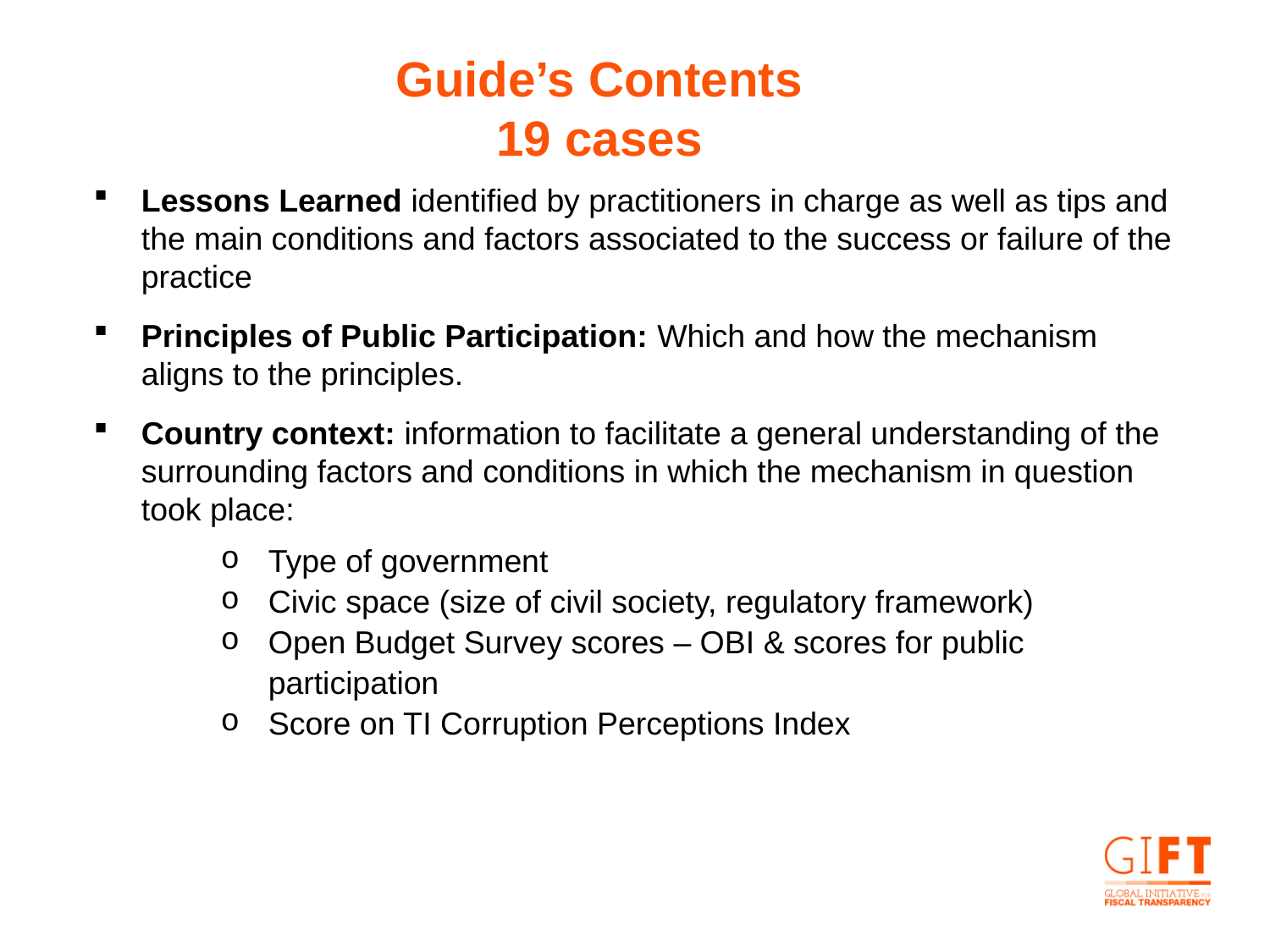

Guide’s Contents
19 cases
Lessons Learned identified by practitioners in charge as well as tips and the main conditions and factors associated to the success or failure of the practice
Principles of Public Participation: Which and how the mechanism aligns to the principles.
Country context: information to facilitate a general understanding of the surrounding factors and conditions in which the mechanism in question took place:
Type of government
Civic space (size of civil society, regulatory framework)
Open Budget Survey scores – OBI & scores for public participation
Score on TI Corruption Perceptions Index